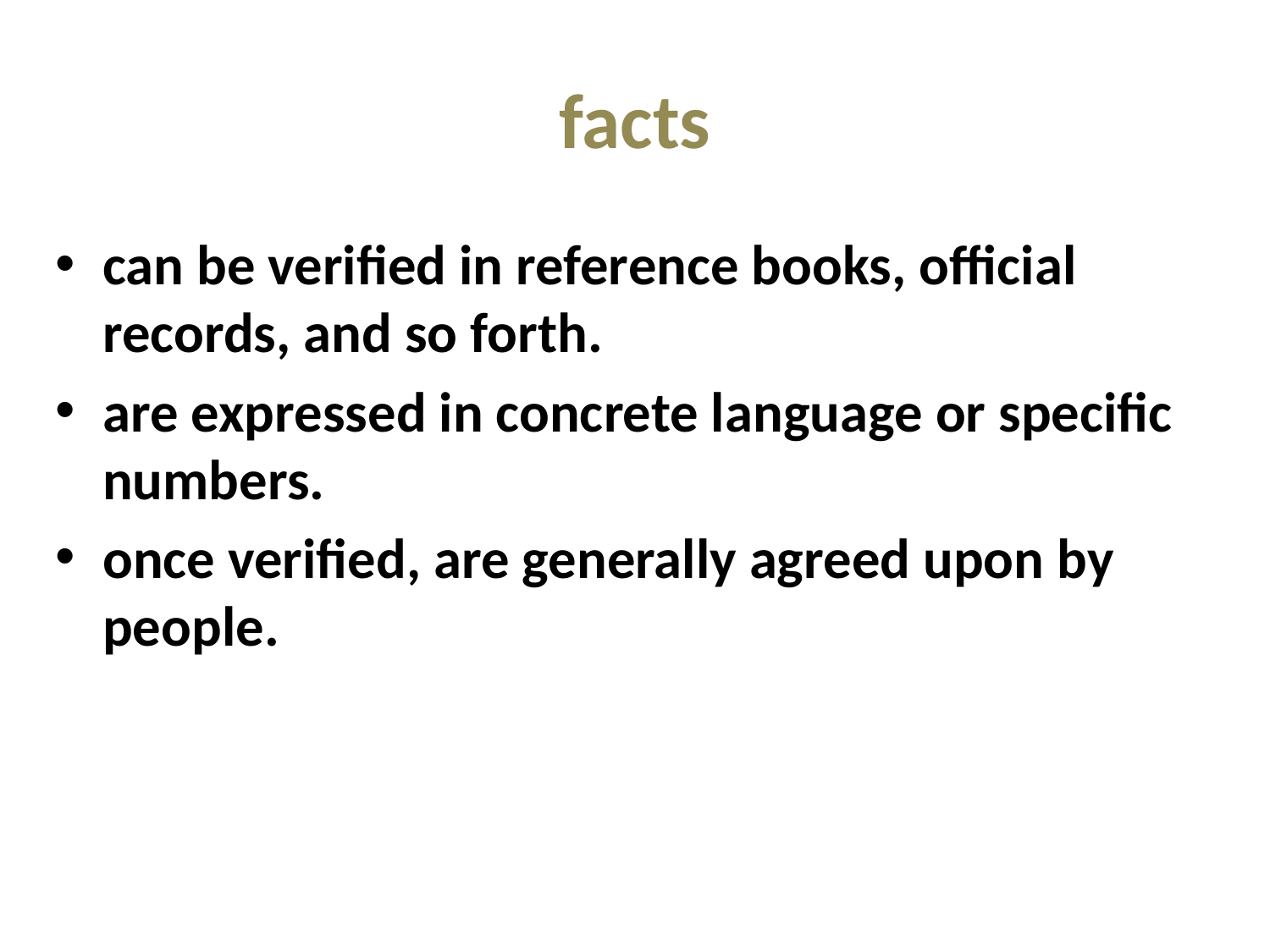

# facts
can be verified in reference books, official records, and so forth.
are expressed in concrete language or specific numbers.
once verified, are generally agreed upon by people.